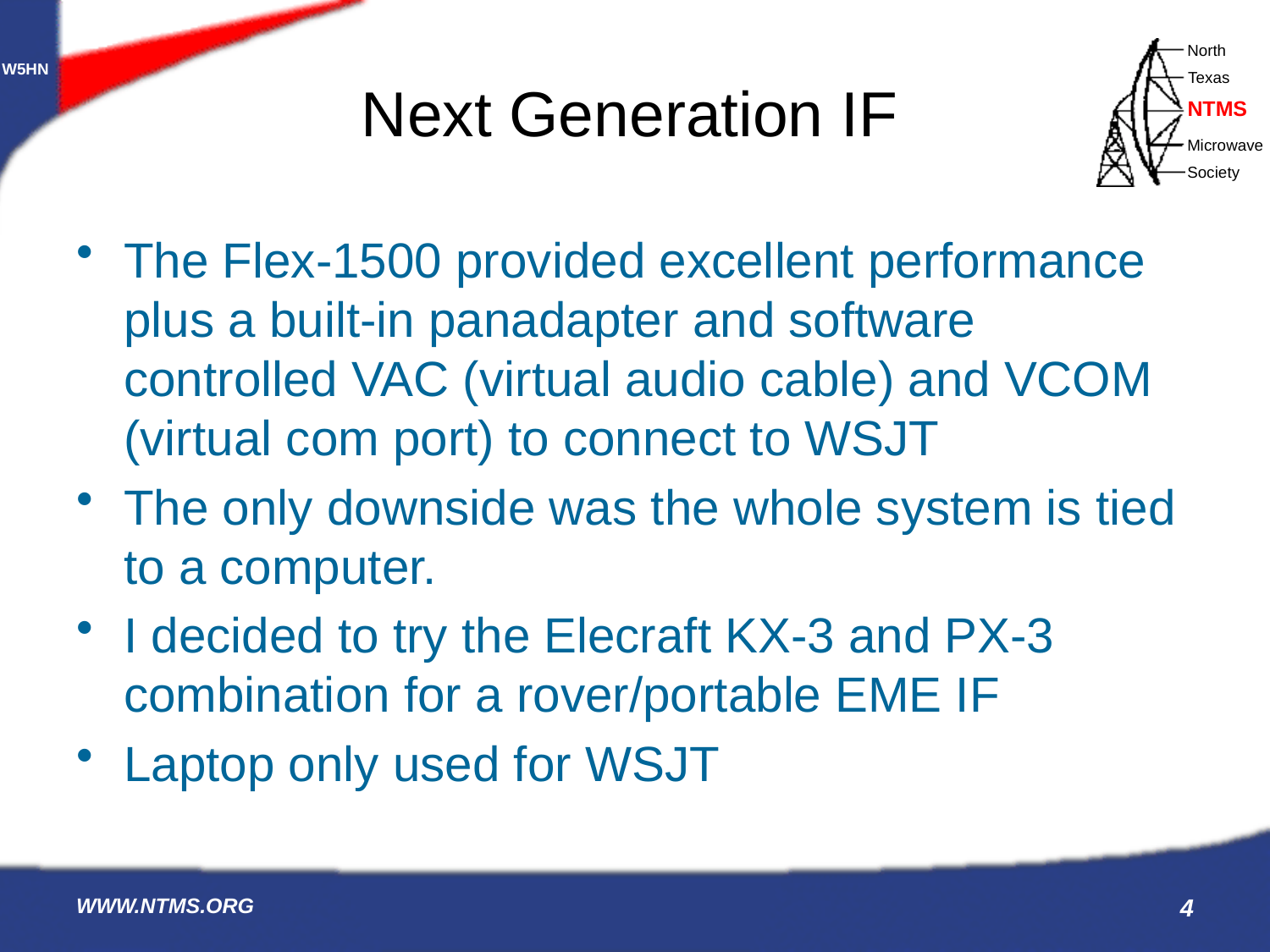

# Next Generation IF
The Flex-1500 provided excellent performance plus a built-in panadapter and software controlled VAC (virtual audio cable) and VCOM (virtual com port) to connect to WSJT
The only downside was the whole system is tied to a computer.
I decided to try the Elecraft KX-3 and PX-3 combination for a rover/portable EME IF
Laptop only used for WSJT
WWW.NTMS.ORG
4